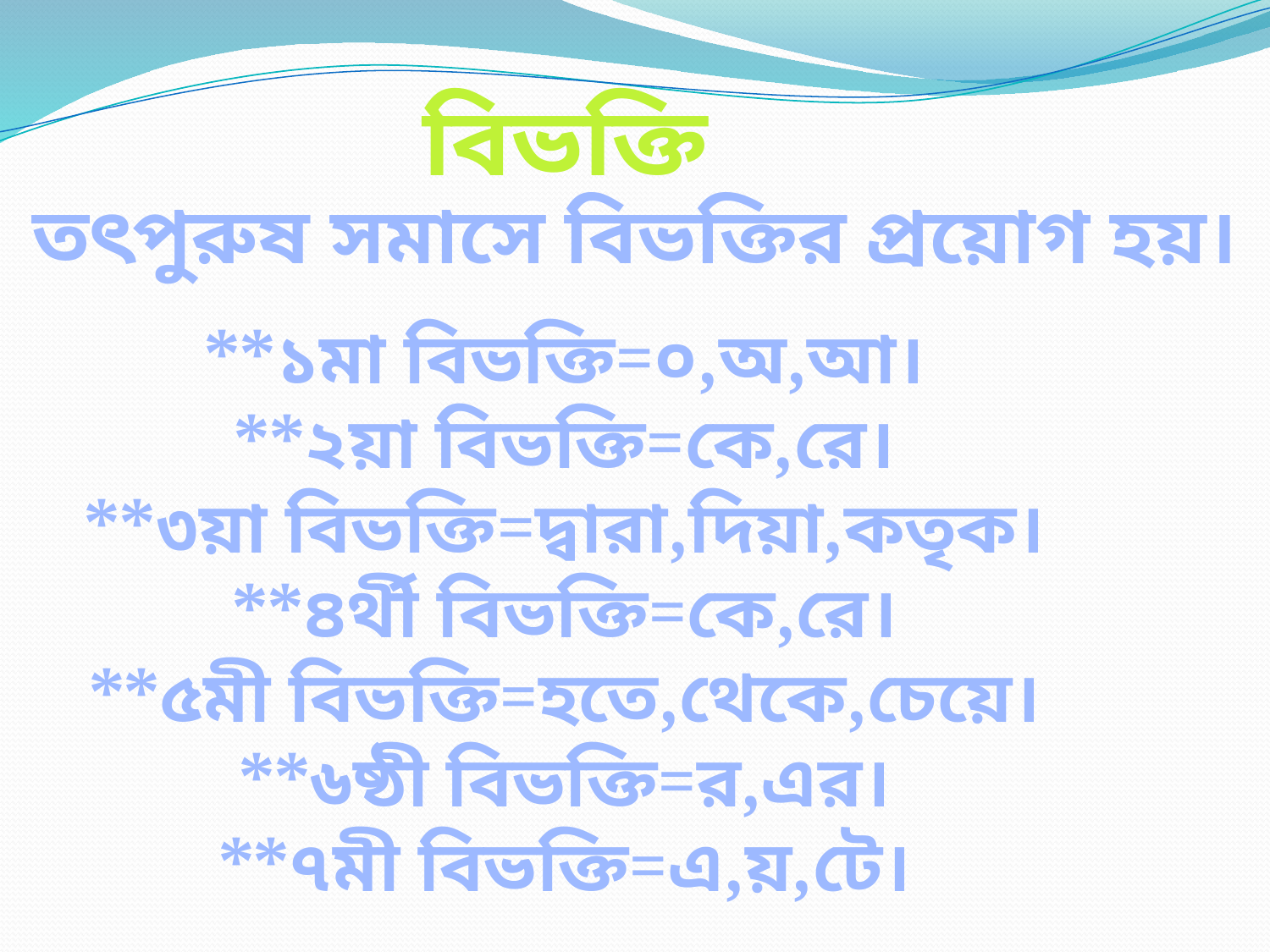

বিভক্তি
তৎপুরুষ সমাসে বিভক্তির প্রয়োগ হয়।
**১মা বিভক্তি=০,অ,আ।
**২য়া বিভক্তি=কে,রে।
**৩য়া বিভক্তি=দ্বারা,দিয়া,কতৃক।
**৪র্থী বিভক্তি=কে,রে।
**৫মী বিভক্তি=হতে,থেকে,চেয়ে।
**৬ষ্ঠী বিভক্তি=র,এর।
**৭মী বিভক্তি=এ,য়,টে।